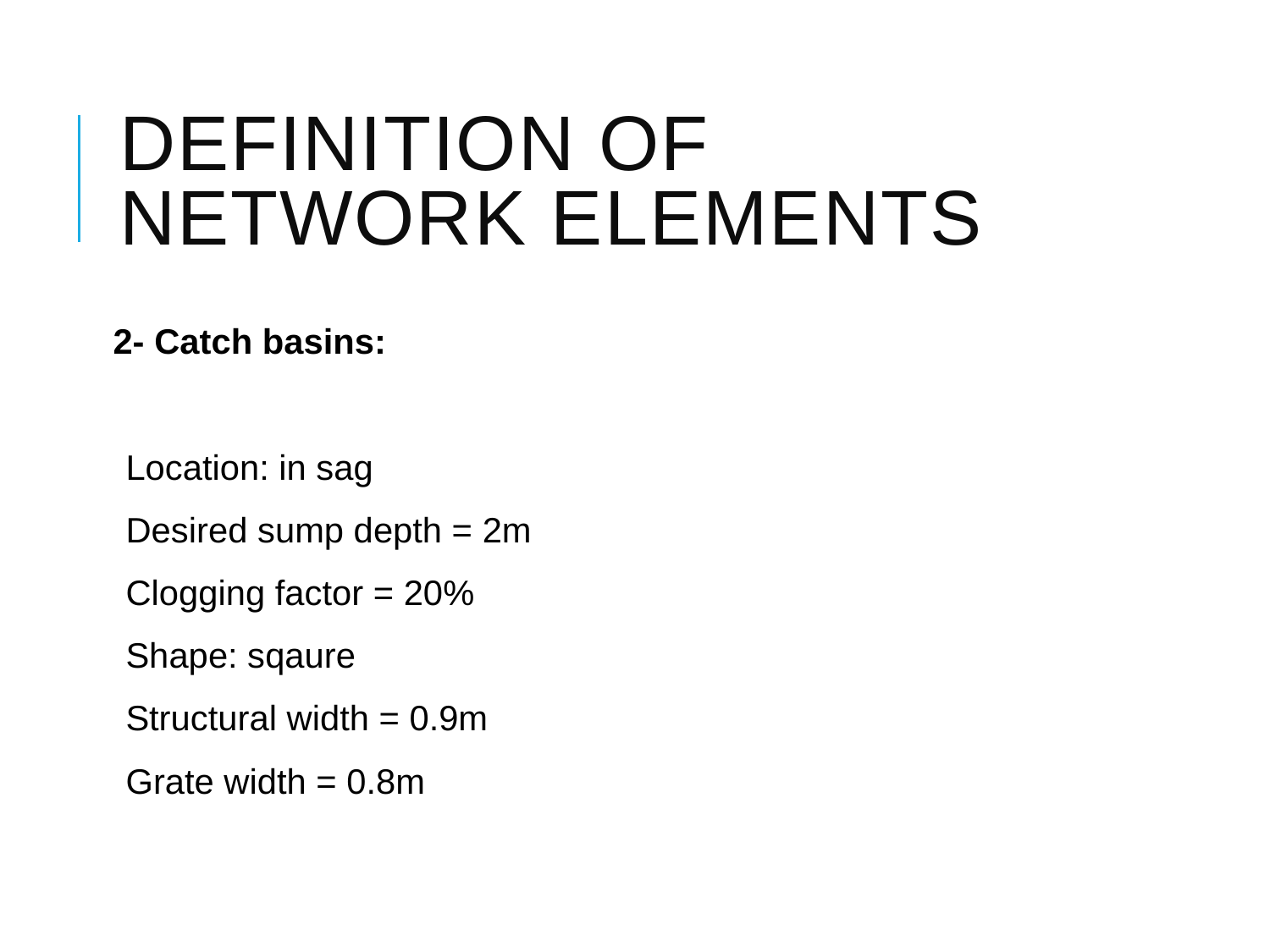

# Definition of network elements
2- Catch basins:

Location: in sag
Desired sump depth = 2m
Clogging factor = 20%
Shape: sqaure
Structural width = 0.9m
Grate width = 0.8m